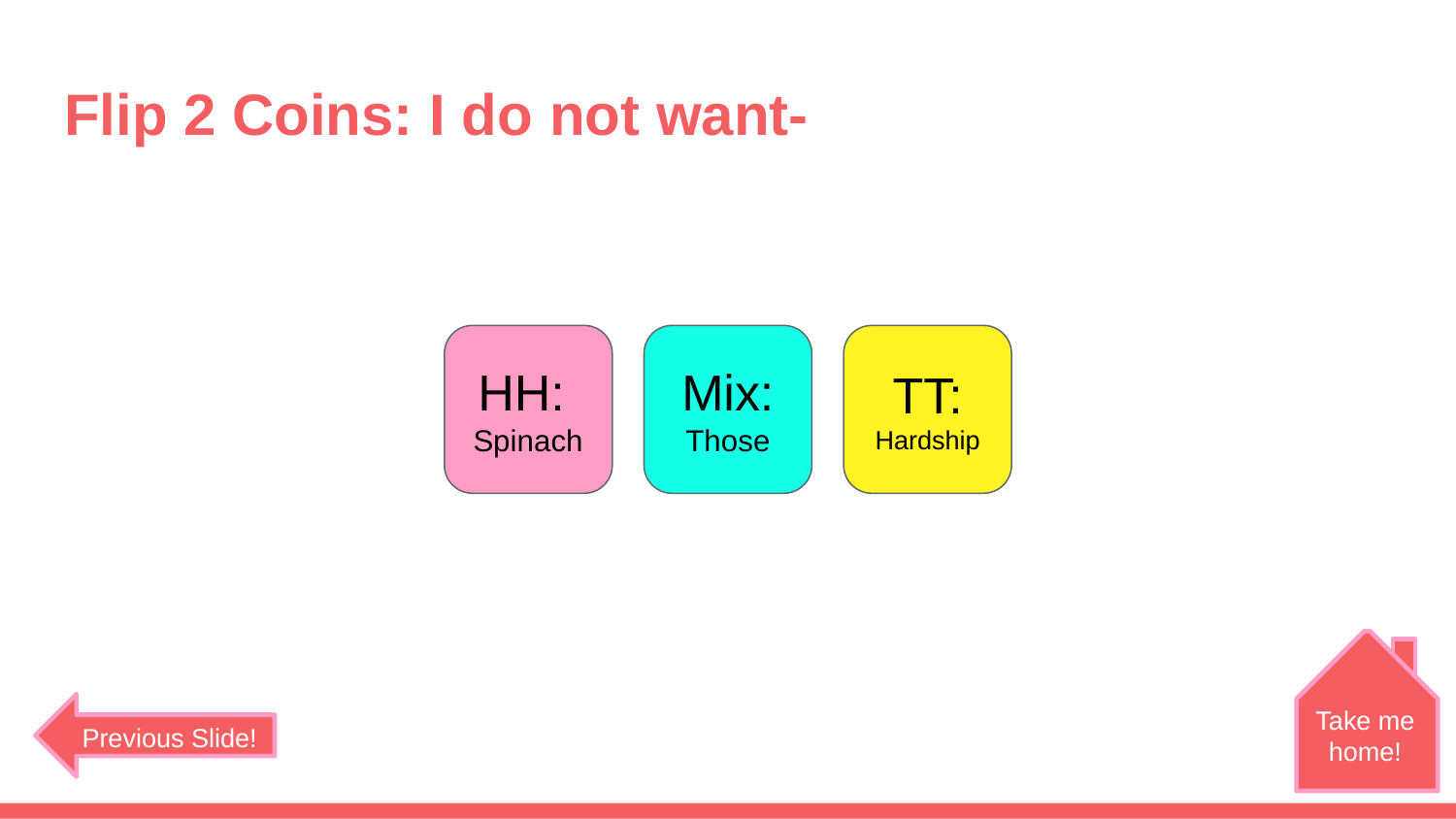

# Flip 2 Coins: I do not want-
HH:
Spinach
Mix:
Those
TT:
Hardship

Take me home!

Previous Slide!